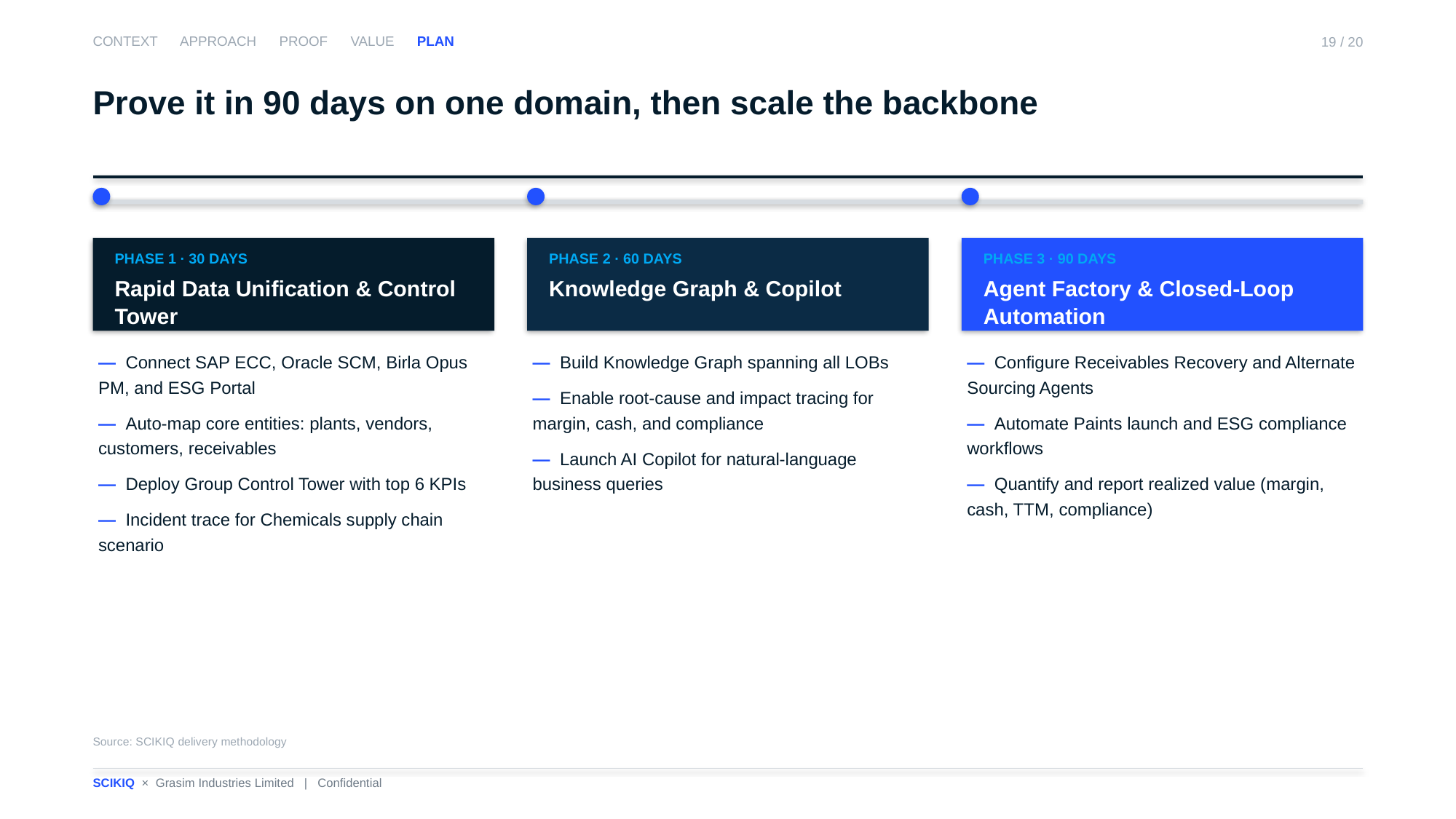

CONTEXT      APPROACH      PROOF      VALUE      PLAN
19 / 20
Prove it in 90 days on one domain, then scale the backbone

PHASE 1 · 30 DAYS
Rapid Data Unification & Control Tower
PHASE 2 · 60 DAYS
Knowledge Graph & Copilot
PHASE 3 · 90 DAYS
Agent Factory & Closed-Loop Automation
—  Connect SAP ECC, Oracle SCM, Birla Opus PM, and ESG Portal
—  Auto-map core entities: plants, vendors, customers, receivables
—  Deploy Group Control Tower with top 6 KPIs
—  Incident trace for Chemicals supply chain scenario
—  Build Knowledge Graph spanning all LOBs
—  Enable root-cause and impact tracing for margin, cash, and compliance
—  Launch AI Copilot for natural-language business queries
—  Configure Receivables Recovery and Alternate Sourcing Agents
—  Automate Paints launch and ESG compliance workflows
—  Quantify and report realized value (margin, cash, TTM, compliance)
Source: SCIKIQ delivery methodology
SCIKIQ  ×  Grasim Industries Limited   |   Confidential